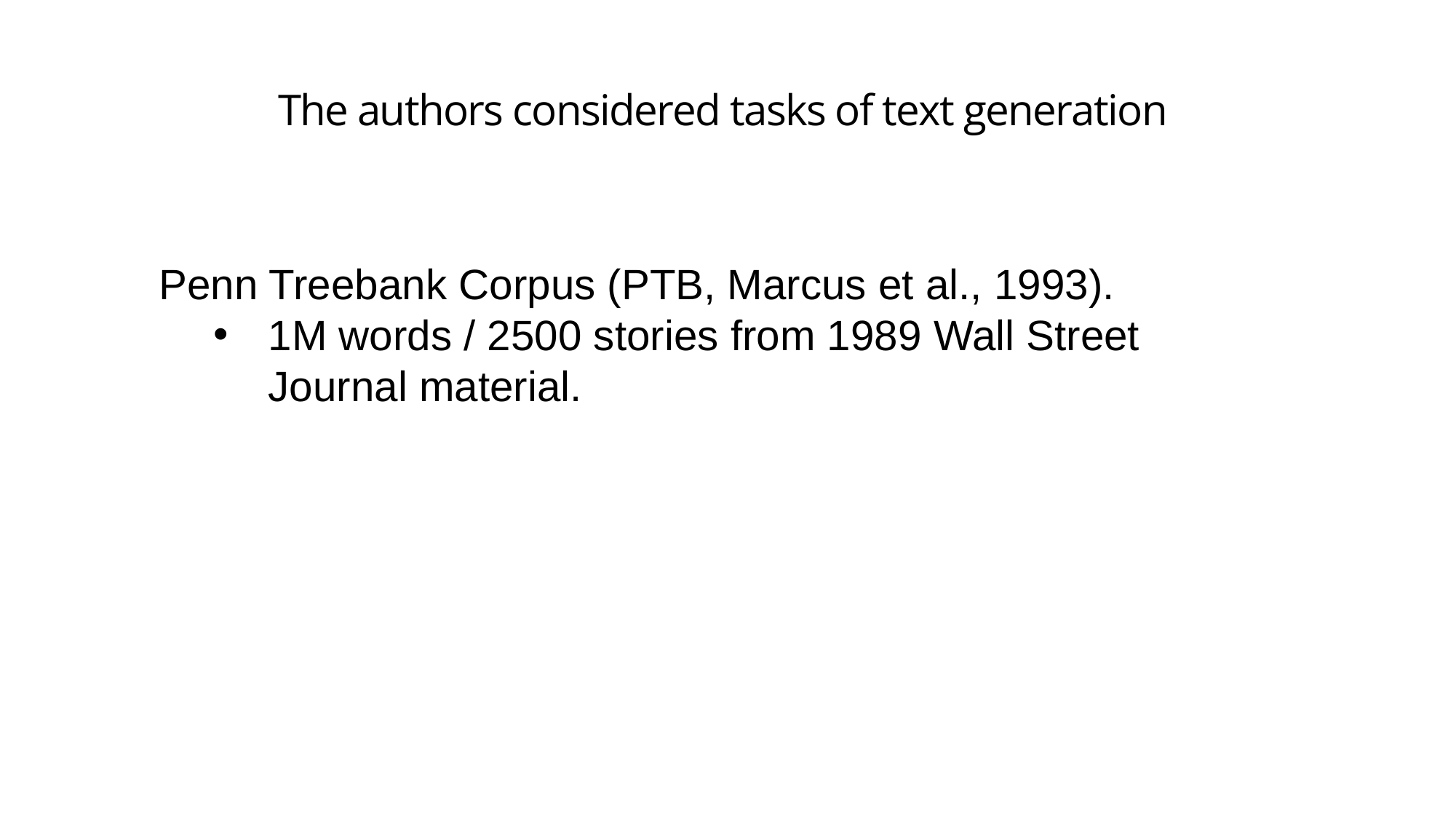

# The authors considered tasks of text generation
Penn Treebank Corpus (PTB, Marcus et al., 1993).
1M words / 2500 stories from 1989 Wall Street Journal material.